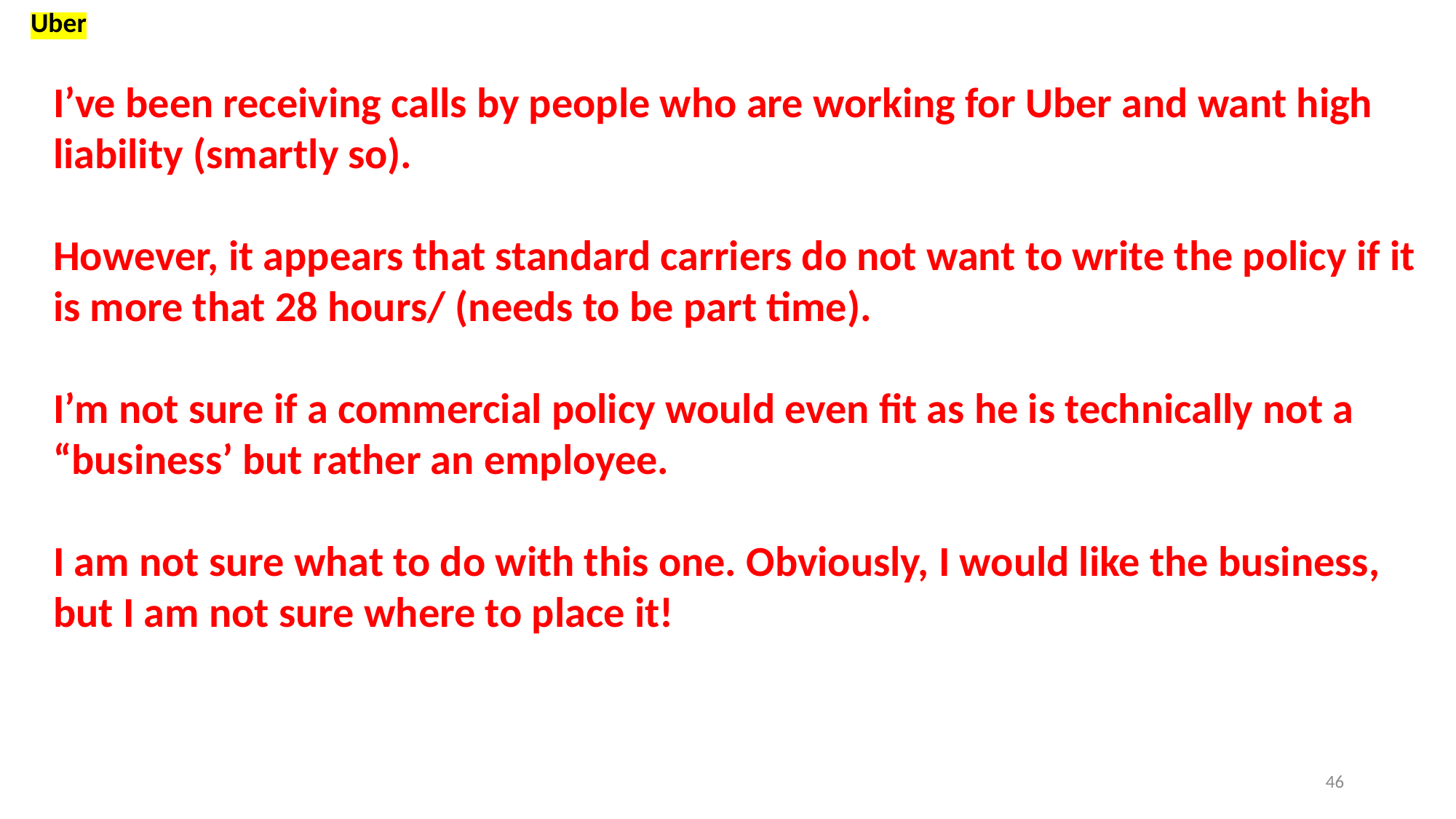

Uber
I’ve been receiving calls by people who are working for Uber and want high liability (smartly so).

However, it appears that standard carriers do not want to write the policy if it is more that 28 hours/ (needs to be part time).

I’m not sure if a commercial policy would even fit as he is technically not a “business’ but rather an employee.

I am not sure what to do with this one. Obviously, I would like the business, but I am not sure where to place it!

46